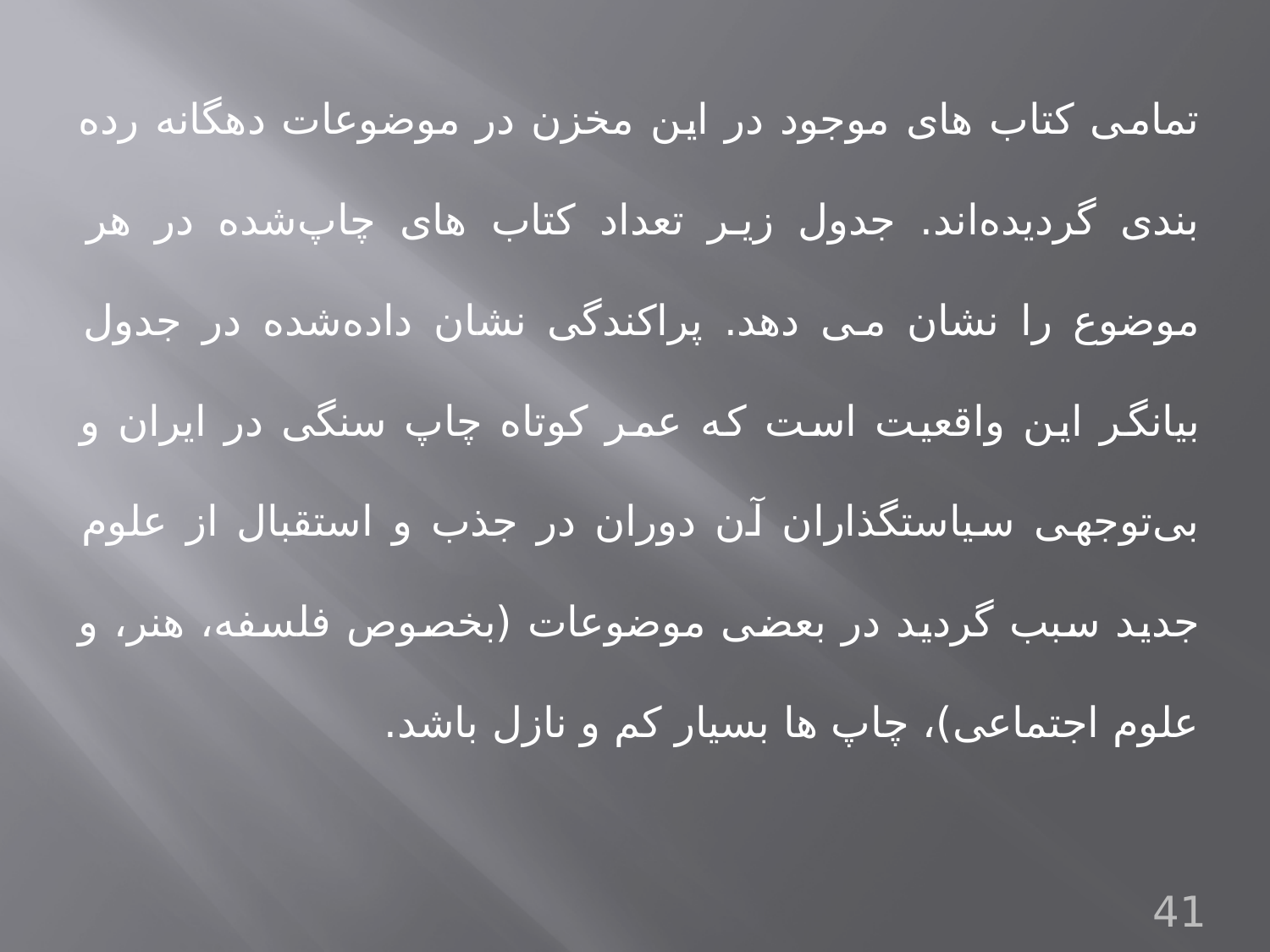

تمامی کتاب های موجود در این مخزن در موضوعات دهگانه رده بندی گردیده‌اند. جدول زیر تعداد کتاب های چاپ‌شده در هر موضوع را نشان می دهد. پراکندگی نشان داده‌شده در جدول بیانگر این واقعیت است که عمر کوتاه چاپ سنگی در ایران و بی‌توجهی سیاستگذاران آن دوران در جذب و استقبال از علوم جدید سبب گردید در بعضی موضوعات (بخصوص فلسفه، هنر، و علوم اجتماعی)، چاپ ها بسیار کم و نازل باشد.

41